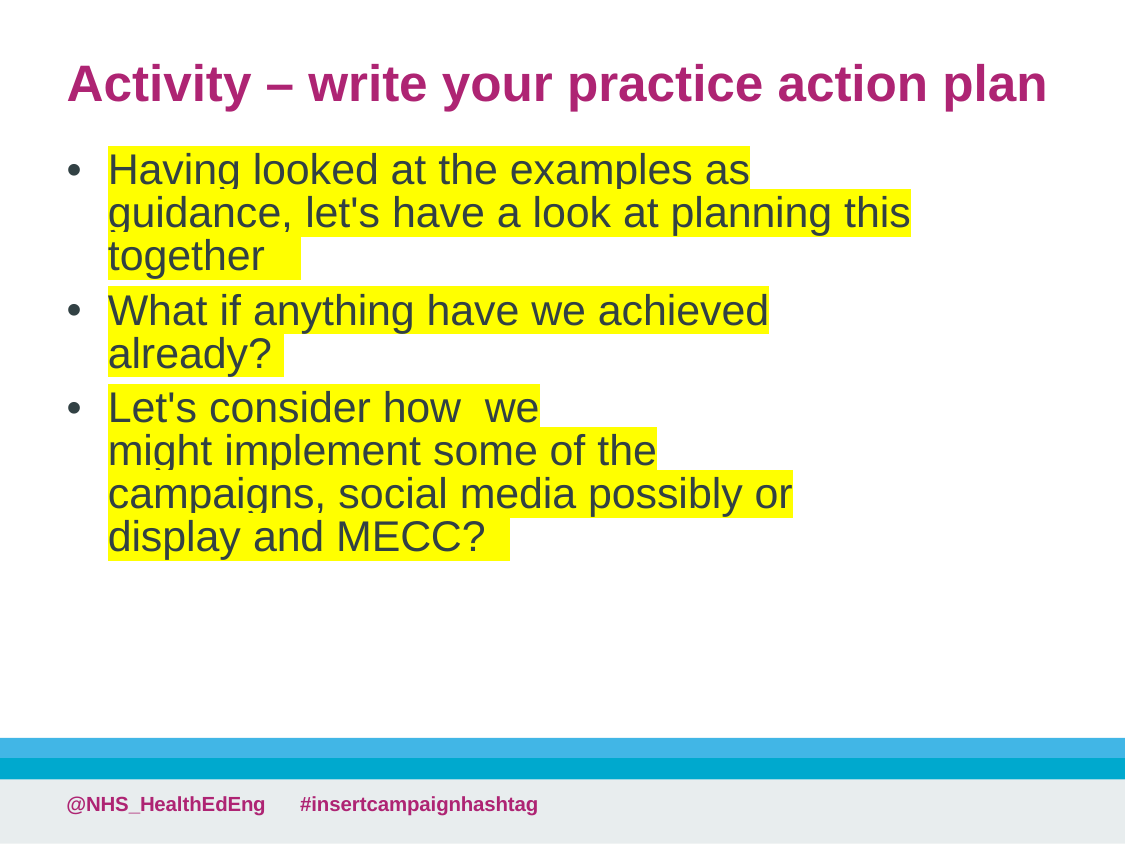

# Activity – write your practice action plan
Having looked at the examples as guidance, let's have a look at planning this together
What if anything have we achieved already?
Let's consider how  we might implement some of the campaigns, social media possibly or display and MECC?